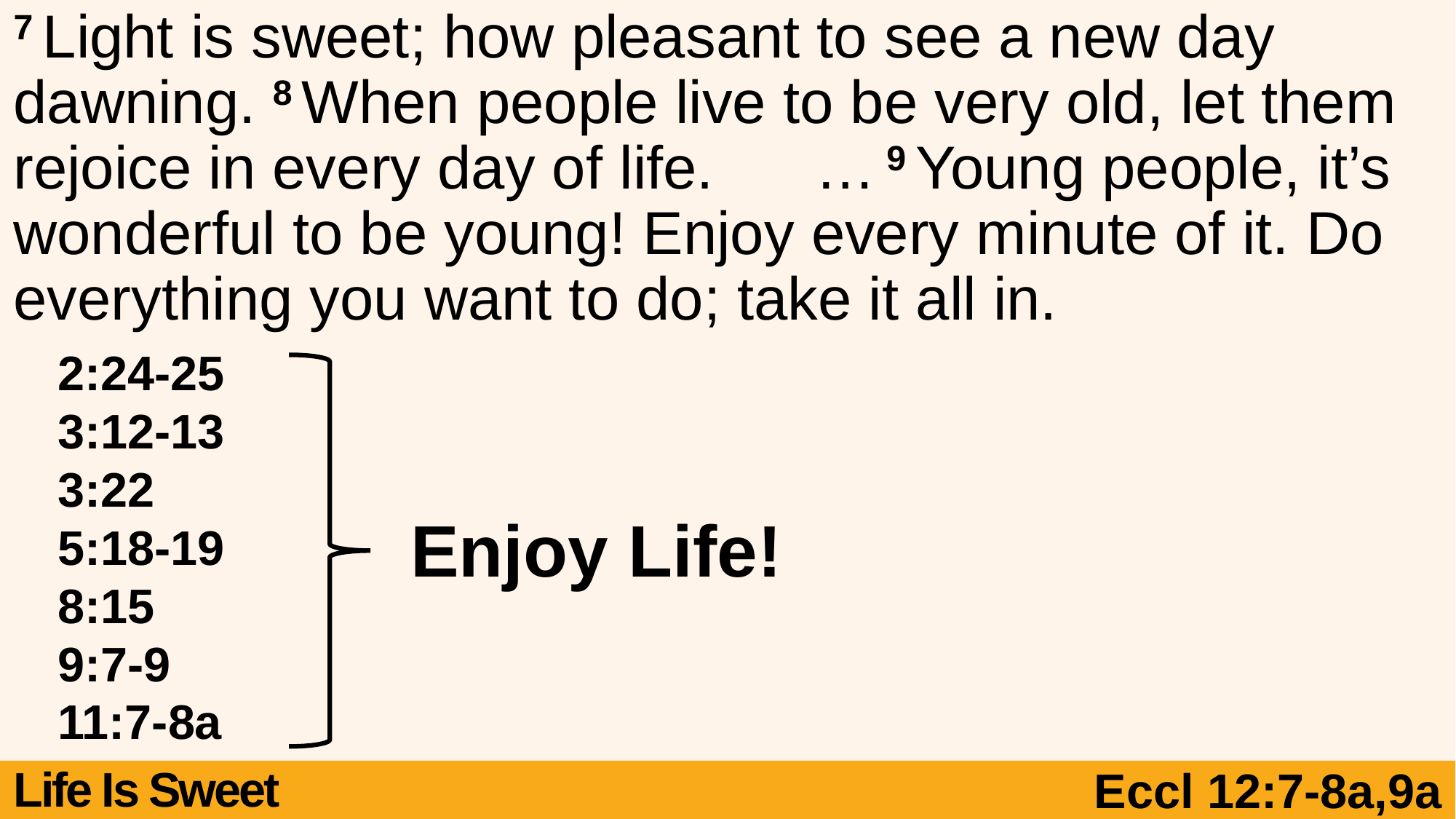

7 Light is sweet; how pleasant to see a new day dawning. 8 When people live to be very old, let them rejoice in every day of life.      … 9 Young people, it’s wonderful to be young! Enjoy every minute of it. Do everything you want to do; take it all in.
2:24-25
3:12-13
3:22
5:18-19
8:15
9:7-9
11:7-8a

Enjoy Life!
Life Is Sweet
Eccl 12:7-8a,9a